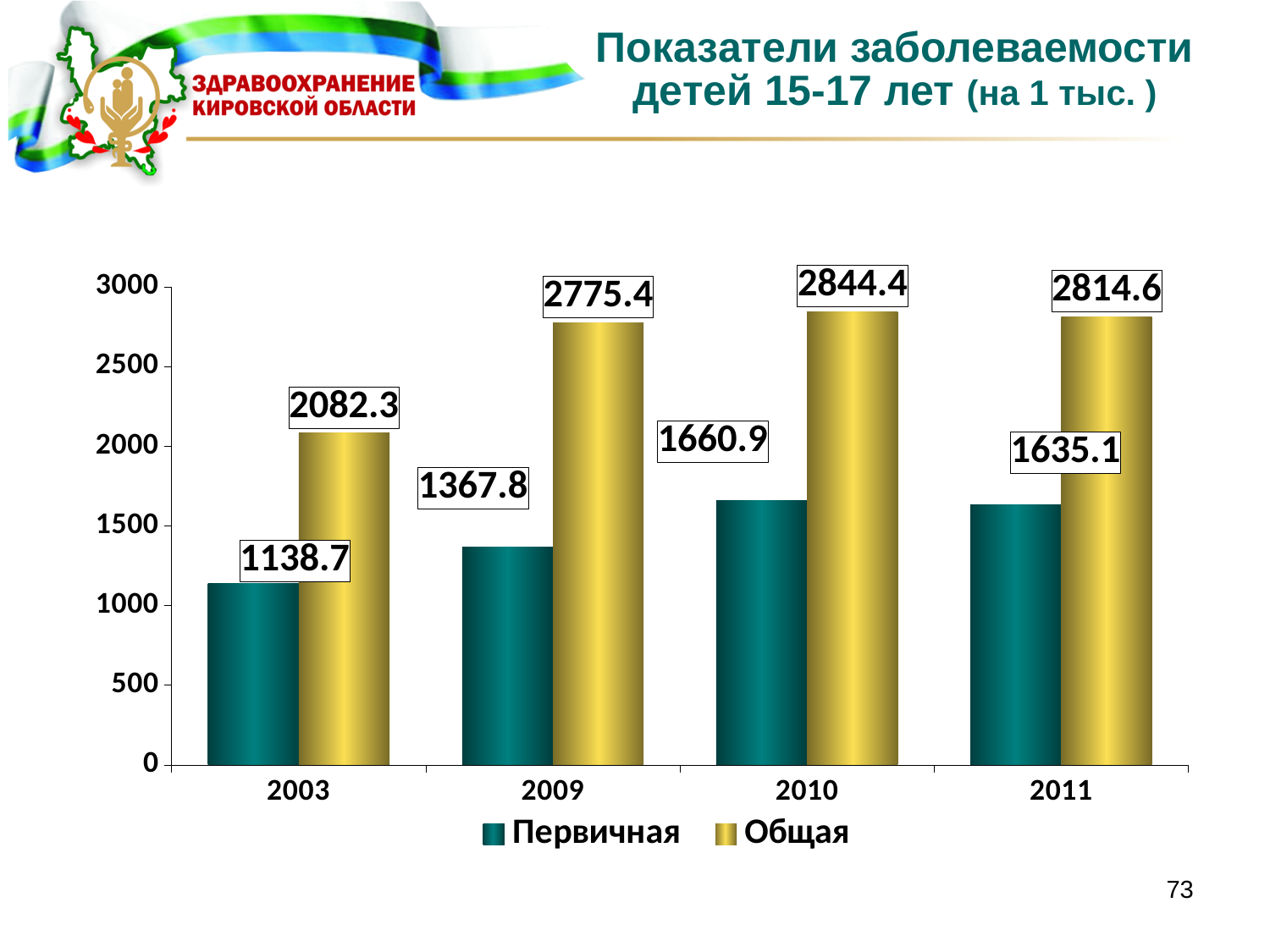

# Показатели заболеваемости детей 15-17 лет (на 1 тыс. )

### Chart

| Category | Первичная | Общая |
|---|---|---|
| 2003 | 1138.7 | 2082.3 |
| 2009 | 1367.8 | 2775.4 |
| 2010 | 1660.9 | 2844.4 |
| 2011 | 1635.1 | 2814.6 |
73